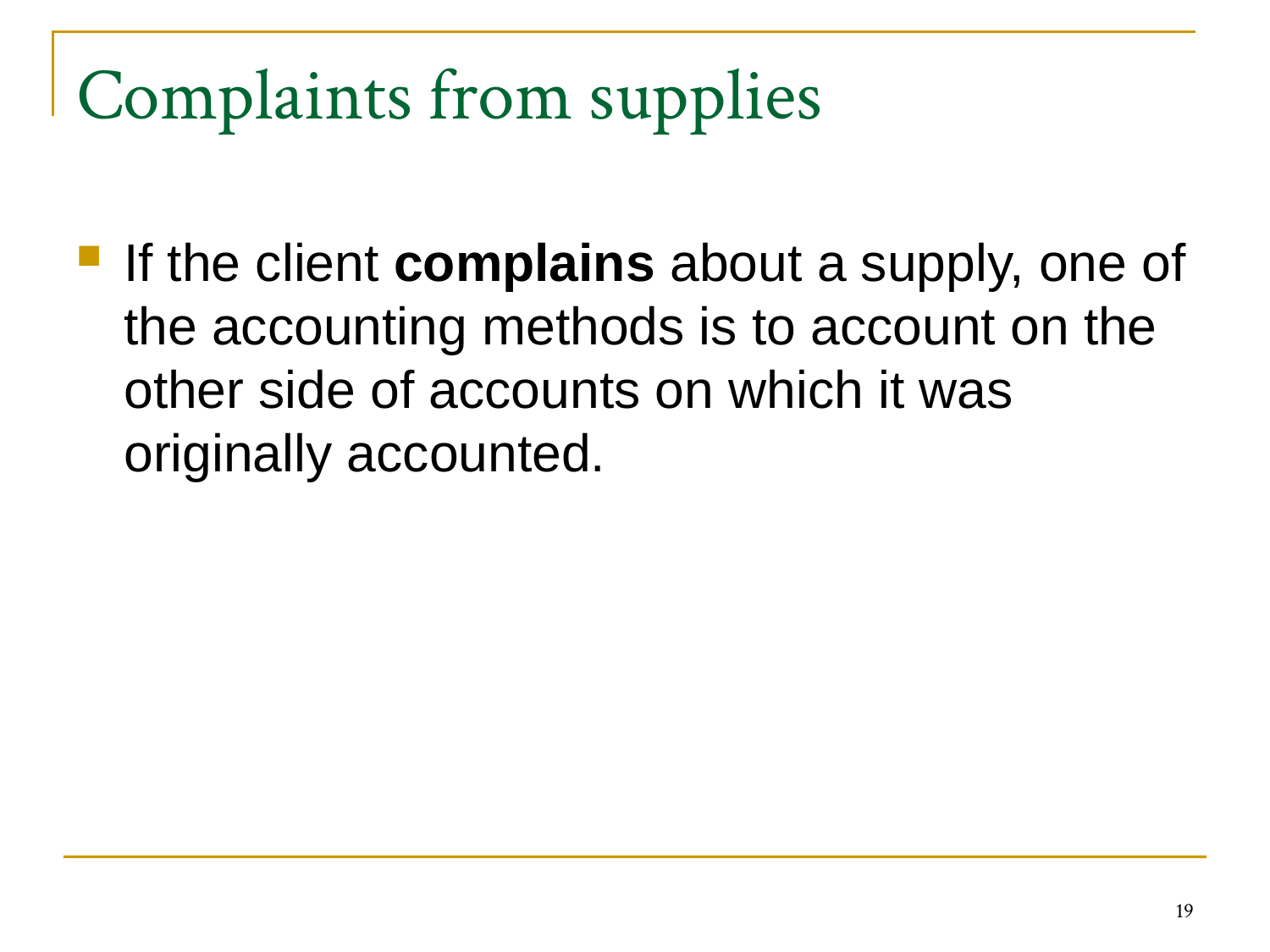

# Complaints from supplies
If the client complains about a supply, one of the accounting methods is to account on the other side of accounts on which it was originally accounted.
19